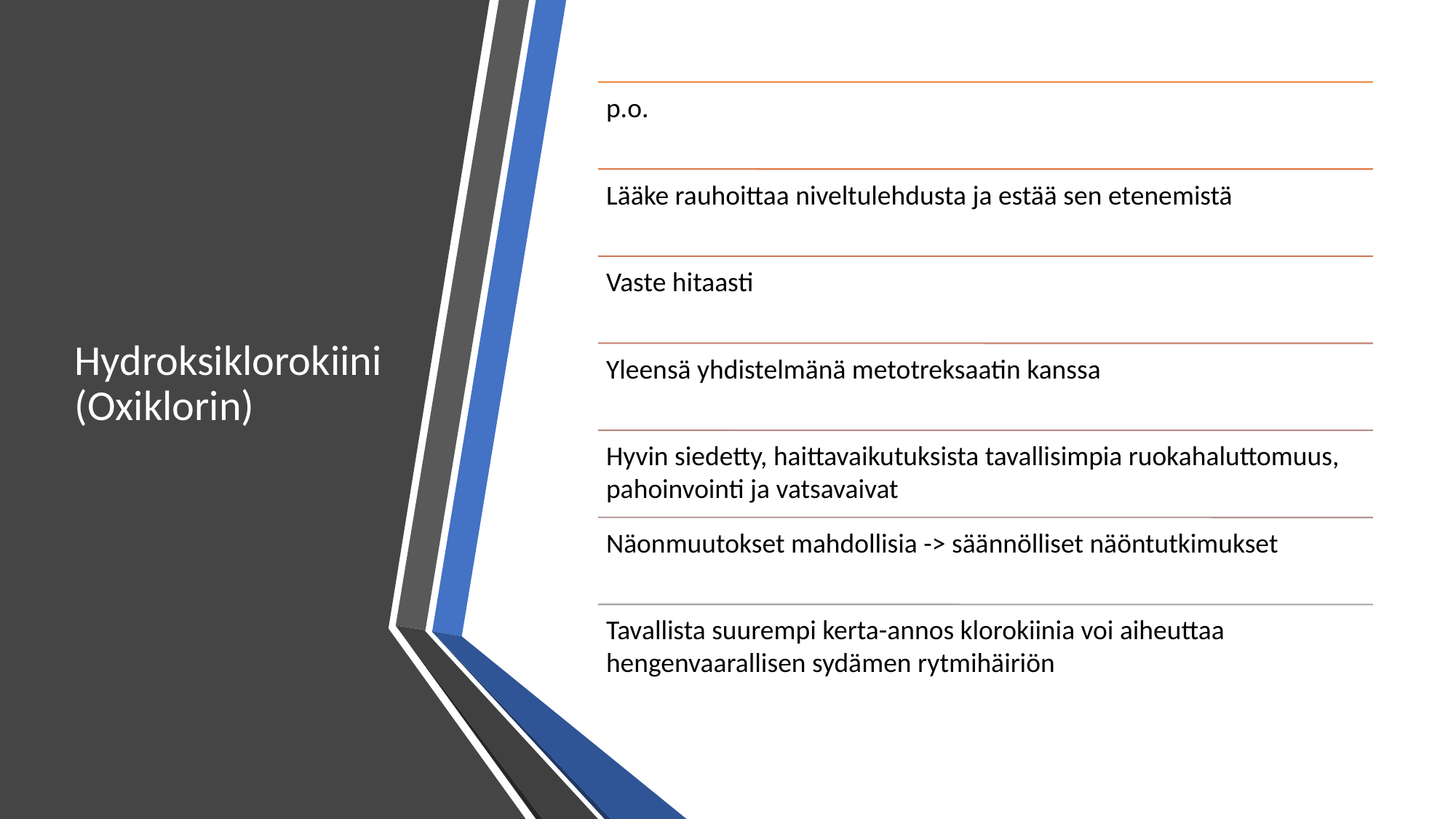

# Hydroksiklorokiini (Oxiklorin)
p.o.
Lääke rauhoittaa niveltulehdusta ja estää sen etenemistä
Vaste hitaasti
Yleensä yhdistelmänä metotreksaatin kanssa
Hyvin siedetty, haittavaikutuksista tavallisimpia ruokahaluttomuus, pahoinvointi ja vatsavaivat
Näonmuutokset mahdollisia -> säännölliset näöntutkimukset
Tavallista suurempi kerta-annos klorokiinia voi aiheuttaa hengenvaarallisen sydämen rytmihäiriön